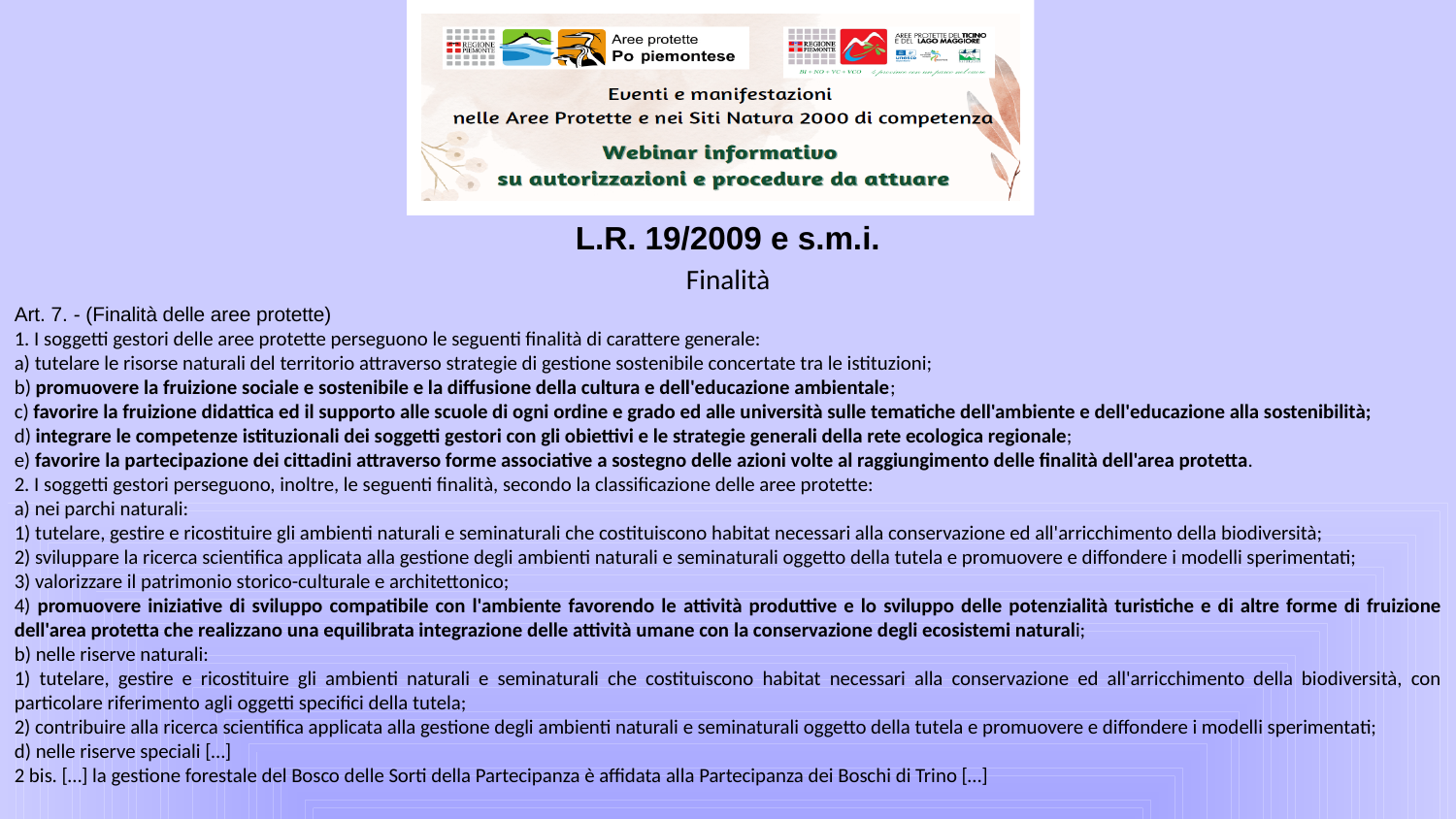

L.R. 19/2009 e s.m.i.
Finalità
Art. 7. - (Finalità delle aree protette)
1. I soggetti gestori delle aree protette perseguono le seguenti finalità di carattere generale:
a) tutelare le risorse naturali del territorio attraverso strategie di gestione sostenibile concertate tra le istituzioni;
b) promuovere la fruizione sociale e sostenibile e la diffusione della cultura e dell'educazione ambientale;
c) favorire la fruizione didattica ed il supporto alle scuole di ogni ordine e grado ed alle università sulle tematiche dell'ambiente e dell'educazione alla sostenibilità;
d) integrare le competenze istituzionali dei soggetti gestori con gli obiettivi e le strategie generali della rete ecologica regionale;
e) favorire la partecipazione dei cittadini attraverso forme associative a sostegno delle azioni volte al raggiungimento delle finalità dell'area protetta.
2. I soggetti gestori perseguono, inoltre, le seguenti finalità, secondo la classificazione delle aree protette:
a) nei parchi naturali:
1) tutelare, gestire e ricostituire gli ambienti naturali e seminaturali che costituiscono habitat necessari alla conservazione ed all'arricchimento della biodiversità;
2) sviluppare la ricerca scientifica applicata alla gestione degli ambienti naturali e seminaturali oggetto della tutela e promuovere e diffondere i modelli sperimentati;
3) valorizzare il patrimonio storico-culturale e architettonico;
4) promuovere iniziative di sviluppo compatibile con l'ambiente favorendo le attività produttive e lo sviluppo delle potenzialità turistiche e di altre forme di fruizione dell'area protetta che realizzano una equilibrata integrazione delle attività umane con la conservazione degli ecosistemi naturali;
b) nelle riserve naturali:
1) tutelare, gestire e ricostituire gli ambienti naturali e seminaturali che costituiscono habitat necessari alla conservazione ed all'arricchimento della biodiversità, con particolare riferimento agli oggetti specifici della tutela;
2) contribuire alla ricerca scientifica applicata alla gestione degli ambienti naturali e seminaturali oggetto della tutela e promuovere e diffondere i modelli sperimentati;
d) nelle riserve speciali […]
2 bis. […] la gestione forestale del Bosco delle Sorti della Partecipanza è affidata alla Partecipanza dei Boschi di Trino […]